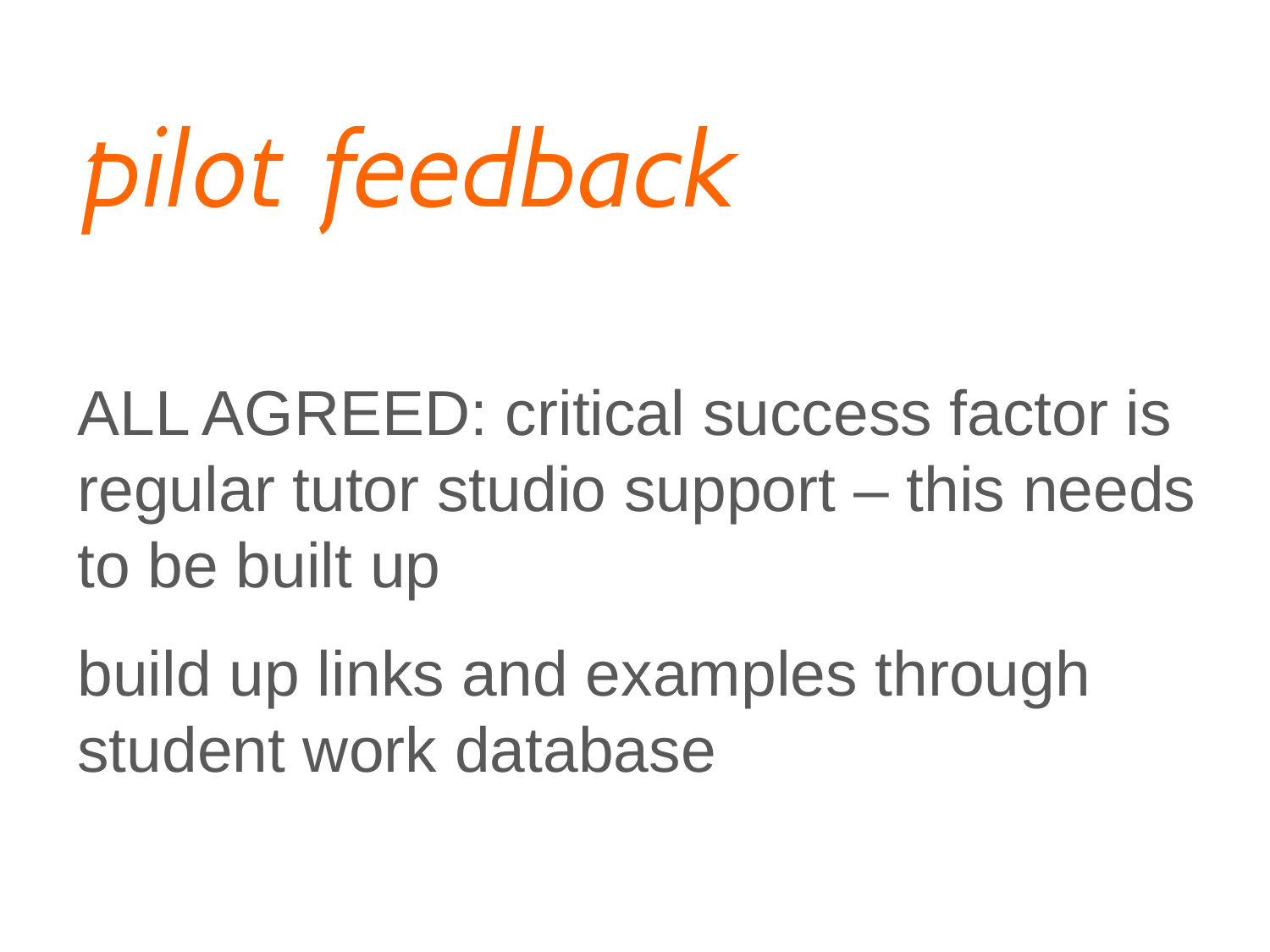

pilot feedback?

ALL AGREED: critical success factor is regular tutor studio support – this needs to be built up
build up links and examples through student work database